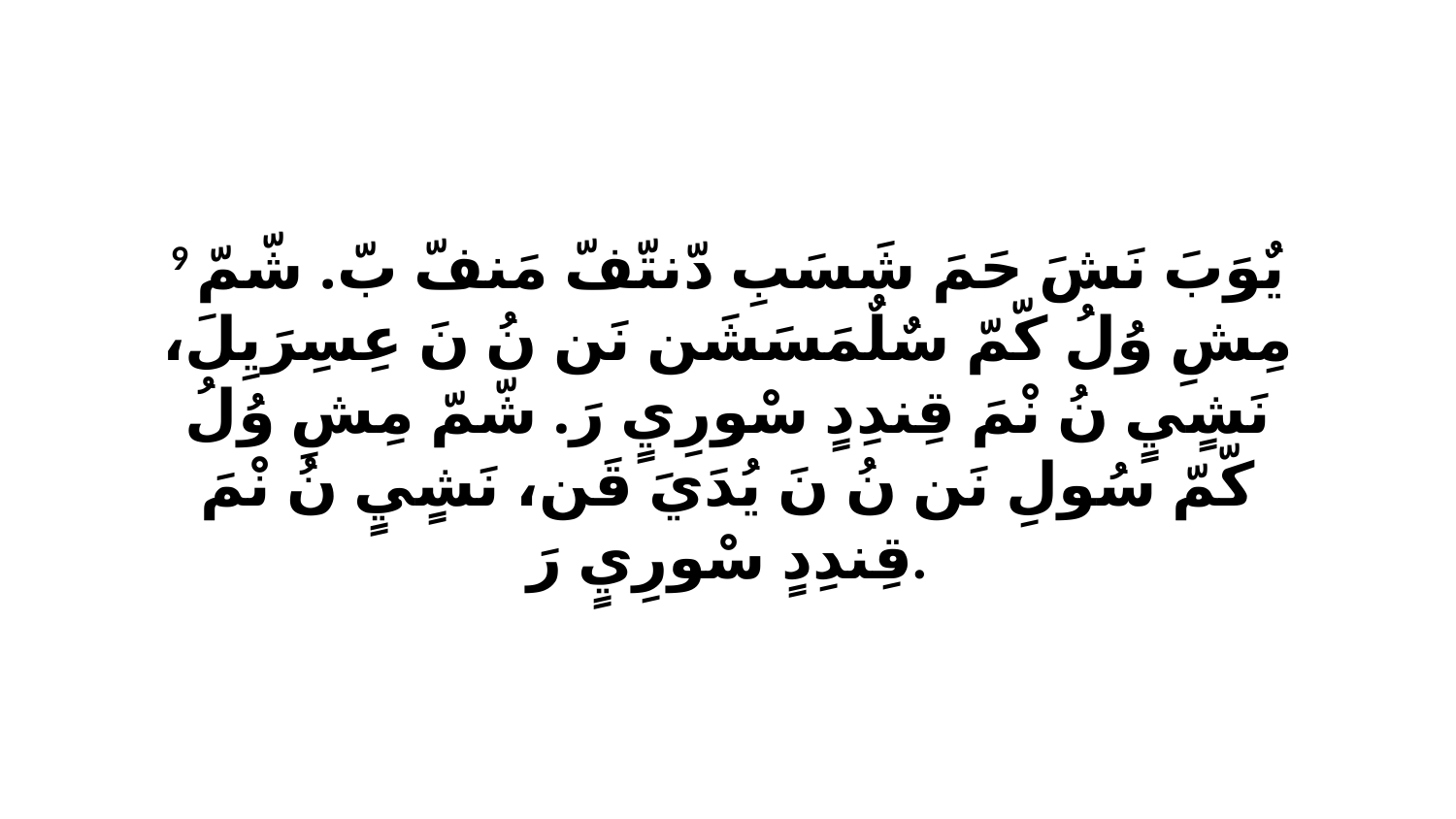

9 يٌوَبَ نَشَ حَمَ شَسَبِ دّنتّفّ مَنفّ بّ. شّمّ مِشِ وُلُ كّمّ سٌلٌمَسَشَن نَن نُ نَ عِسِرَيِلَ، نَشٍيٍ نُ نْمَ قِندِدٍ سْورِيٍ رَ. شّمّ مِشِ وُلُ كّمّ سُولِ نَن نُ نَ يُدَيَ قَن، نَشٍيٍ نُ نْمَ قِندِدٍ سْورِيٍ رَ.